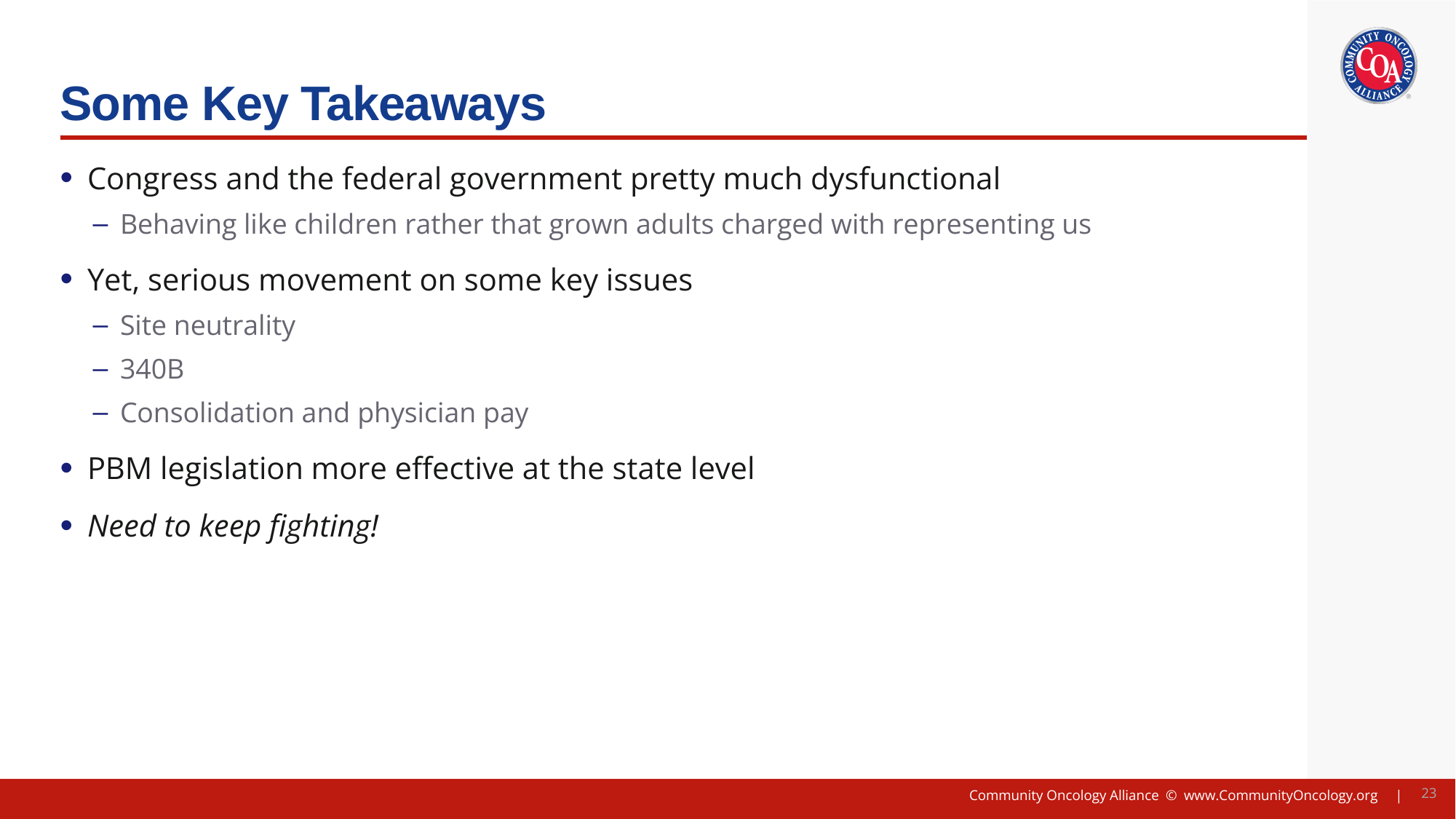

Title, Text Layout
# Some Key Takeaways
Congress and the federal government pretty much dysfunctional
Behaving like children rather that grown adults charged with representing us
Yet, serious movement on some key issues
Site neutrality
340B
Consolidation and physician pay
PBM legislation more effective at the state level
Need to keep fighting!

23